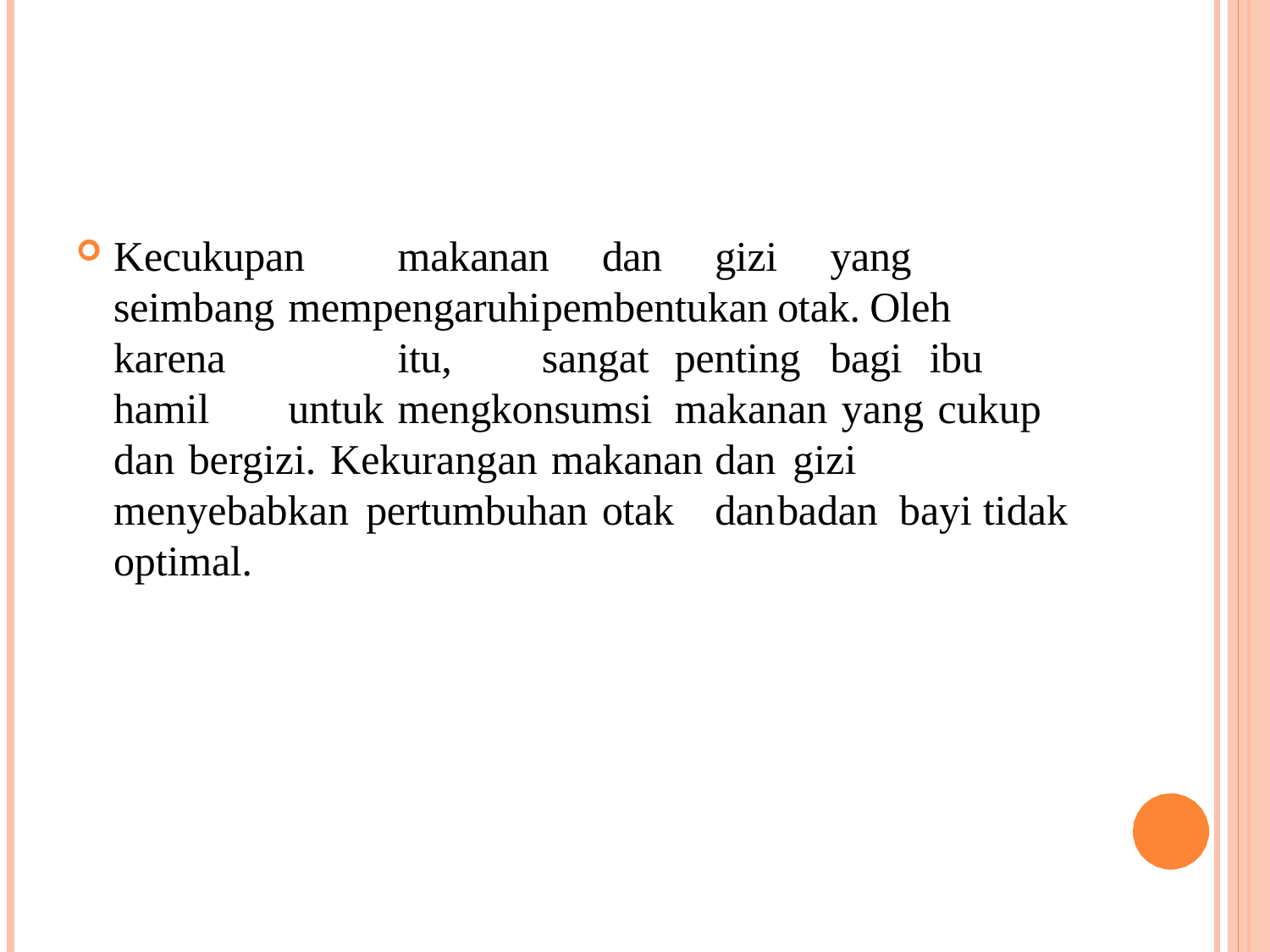

Kecukupan	makanan	dan		gizi			yang		seimbang 	mempengaruhi	pembentukan	otak.	Oleh		karena		itu, 	sangat	penting		bagi	ibu		hamil	untuk	mengkonsumsi 	makanan yang cukup dan bergizi. Kekurangan makanan 	dan gizi menyebabkan pertumbuhan	otak		dan	badan 	bayi tidak optimal.